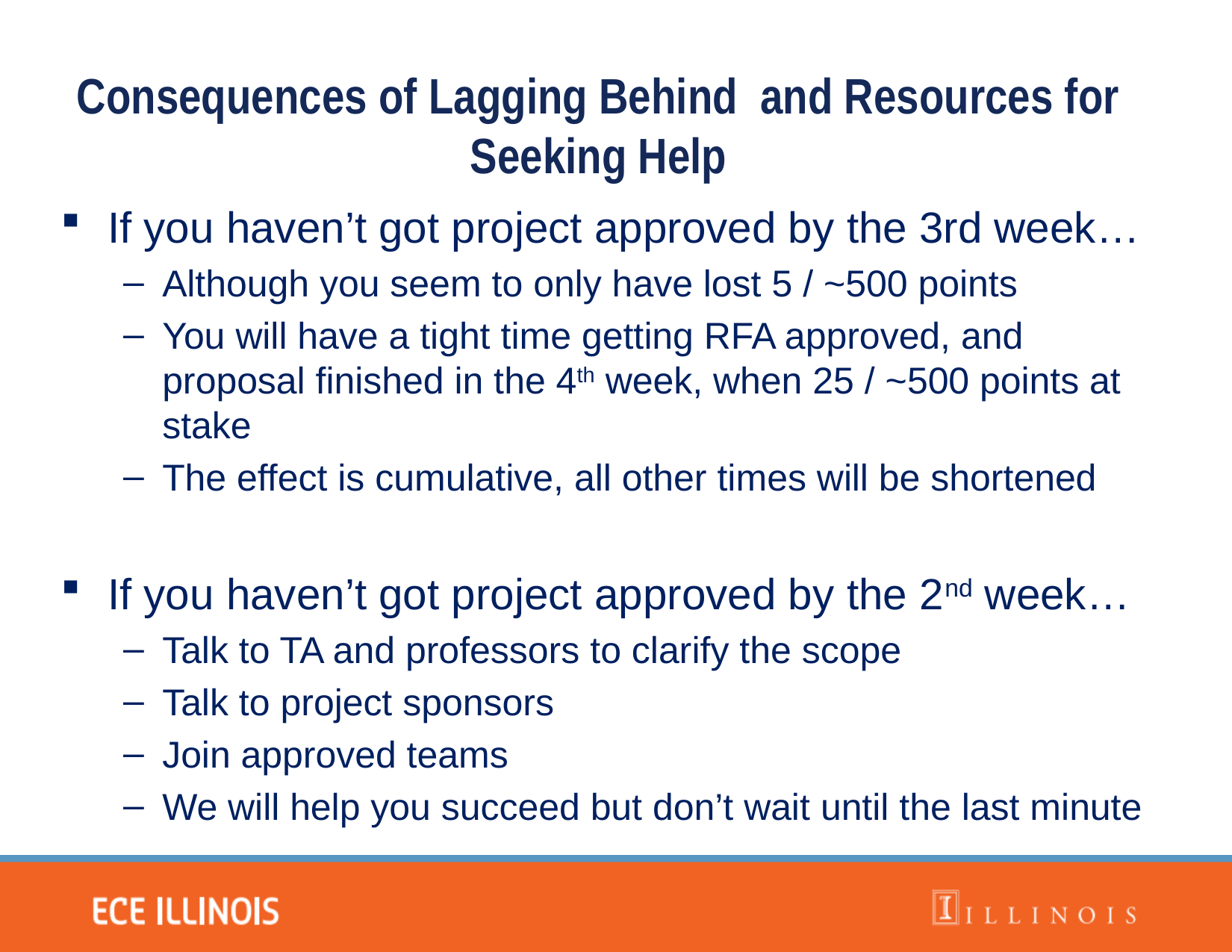

Consequences of Lagging Behind  and Resources for Seeking Help
If you haven’t got project approved by the 3rd week…
Although you seem to only have lost 5 / ~500 points
You will have a tight time getting RFA approved, and proposal finished in the 4th week, when 25 / ~500 points at stake
The effect is cumulative, all other times will be shortened

If you haven’t got project approved by the 2nd week…
Talk to TA and professors to clarify the scope
Talk to project sponsors
Join approved teams
We will help you succeed but don’t wait until the last minute